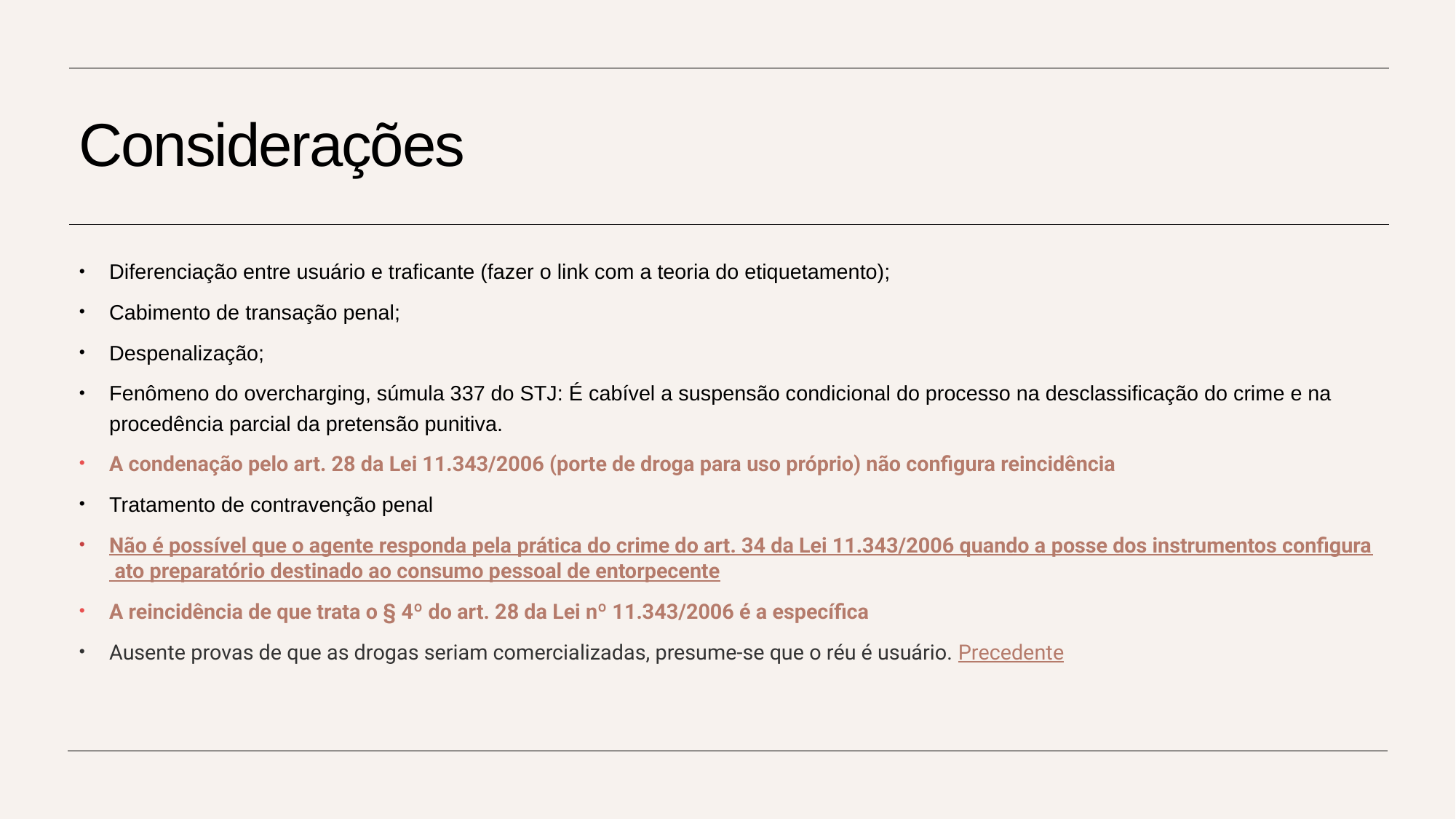

# Considerações
Diferenciação entre usuário e traficante (fazer o link com a teoria do etiquetamento);
Cabimento de transação penal;
Despenalização;
Fenômeno do overcharging, súmula 337 do STJ: É cabível a suspensão condicional do processo na desclassificação do crime e na procedência parcial da pretensão punitiva.
A condenação pelo art. 28 da Lei 11.343/2006 (porte de droga para uso próprio) não configura reincidência
Tratamento de contravenção penal
Não é possível que o agente responda pela prática do crime do art. 34 da Lei 11.343/2006 quando a posse dos instrumentos configura ato preparatório destinado ao consumo pessoal de entorpecente
A reincidência de que trata o § 4º do art. 28 da Lei nº 11.343/2006 é a específica
Ausente provas de que as drogas seriam comercializadas, presume-se que o réu é usuário. Precedente